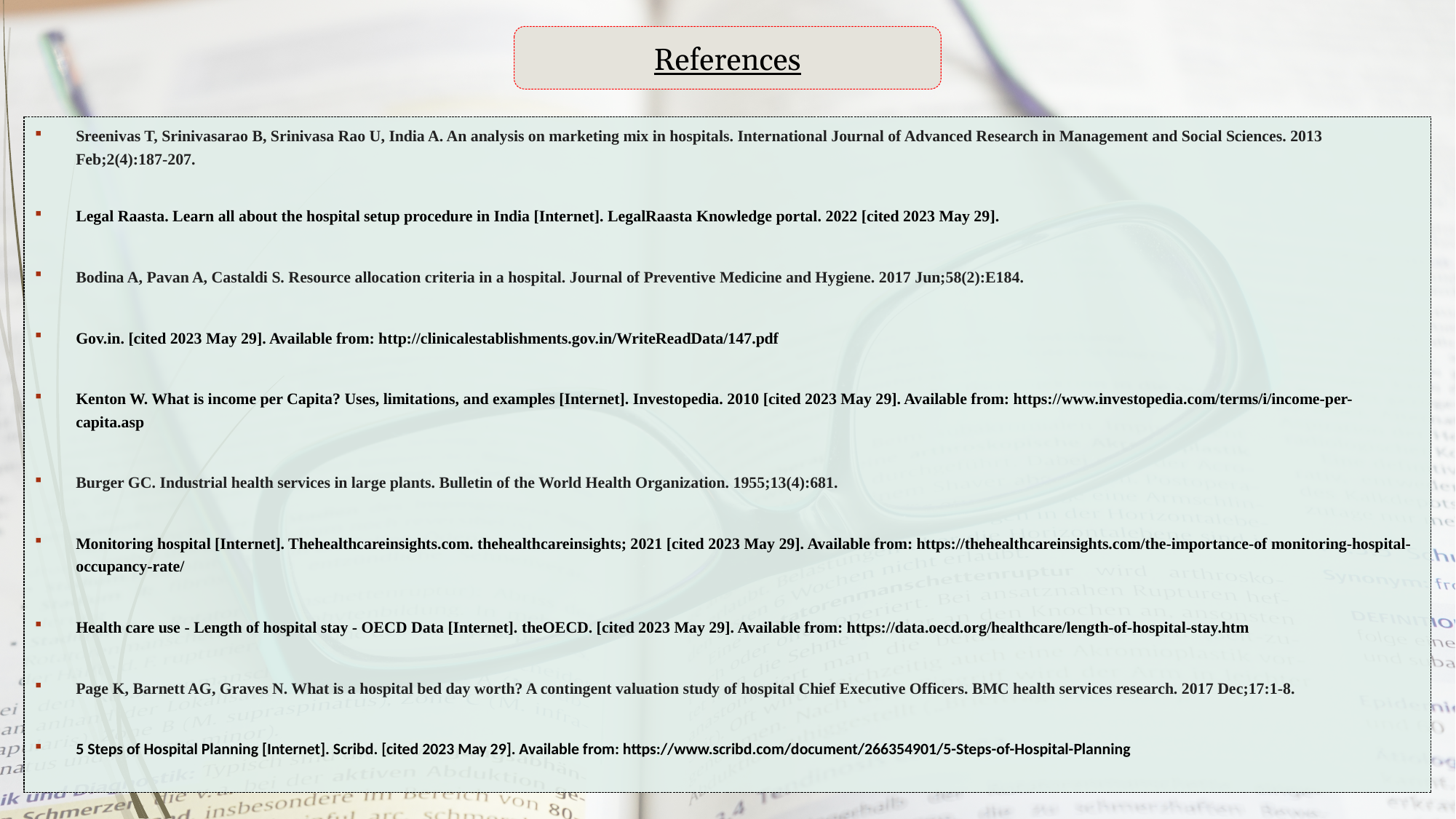

References
Sreenivas T, Srinivasarao B, Srinivasa Rao U, India A. An analysis on marketing mix in hospitals. International Journal of Advanced Research in Management and Social Sciences. 2013 Feb;2(4):187-207.
Legal Raasta. Learn all about the hospital setup procedure in India [Internet]. LegalRaasta Knowledge portal. 2022 [cited 2023 May 29].
Bodina A, Pavan A, Castaldi S. Resource allocation criteria in a hospital. Journal of Preventive Medicine and Hygiene. 2017 Jun;58(2):E184.
Gov.in. [cited 2023 May 29]. Available from: http://clinicalestablishments.gov.in/WriteReadData/147.pdf
Kenton W. What is income per Capita? Uses, limitations, and examples [Internet]. Investopedia. 2010 [cited 2023 May 29]. Available from: https://www.investopedia.com/terms/i/income-per-capita.asp
Burger GC. Industrial health services in large plants. Bulletin of the World Health Organization. 1955;13(4):681.
Monitoring hospital [Internet]. Thehealthcareinsights.com. thehealthcareinsights; 2021 [cited 2023 May 29]. Available from: https://thehealthcareinsights.com/the-importance-of monitoring-hospital-occupancy-rate/
Health care use - Length of hospital stay - OECD Data [Internet]. theOECD. [cited 2023 May 29]. Available from: https://data.oecd.org/healthcare/length-of-hospital-stay.htm
Page K, Barnett AG, Graves N. What is a hospital bed day worth? A contingent valuation study of hospital Chief Executive Officers. BMC health services research. 2017 Dec;17:1-8.
5 Steps of Hospital Planning [Internet]. Scribd. [cited 2023 May 29]. Available from: https://www.scribd.com/document/266354901/5-Steps-of-Hospital-Planning